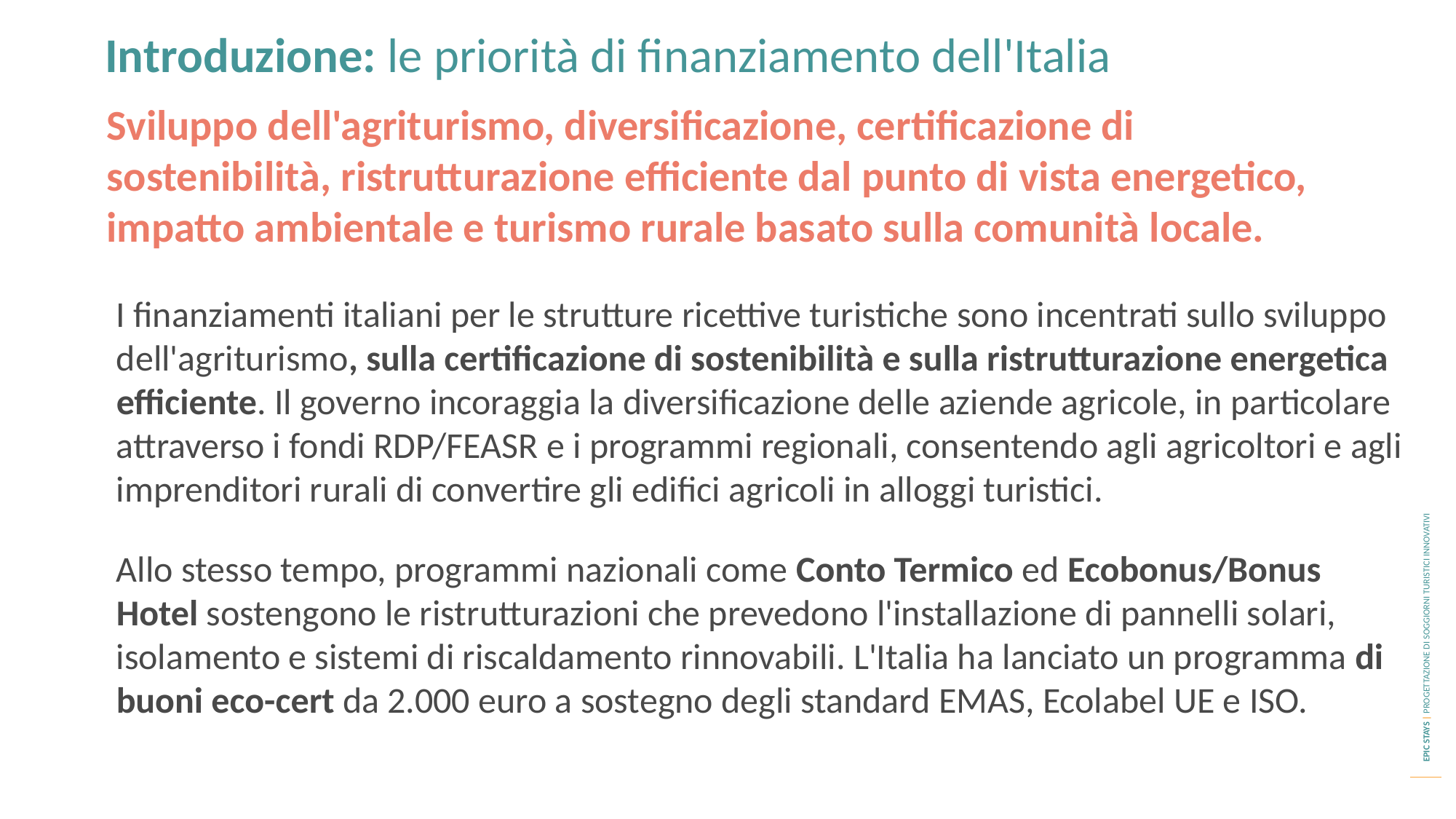

Introduzione: le priorità di finanziamento dell'Italia

Sviluppo dell'agriturismo, diversificazione, certificazione di sostenibilità, ristrutturazione efficiente dal punto di vista energetico, impatto ambientale e turismo rurale basato sulla comunità locale.
I finanziamenti italiani per le strutture ricettive turistiche sono incentrati sullo sviluppo dell'agriturismo, sulla certificazione di sostenibilità e sulla ristrutturazione energetica efficiente. Il governo incoraggia la diversificazione delle aziende agricole, in particolare attraverso i fondi RDP/FEASR e i programmi regionali, consentendo agli agricoltori e agli imprenditori rurali di convertire gli edifici agricoli in alloggi turistici.

Allo stesso tempo, programmi nazionali come Conto Termico ed Ecobonus/Bonus Hotel sostengono le ristrutturazioni che prevedono l'installazione di pannelli solari, isolamento e sistemi di riscaldamento rinnovabili. L'Italia ha lanciato un programma di buoni eco-cert da 2.000 euro a sostegno degli standard EMAS, Ecolabel UE e ISO.